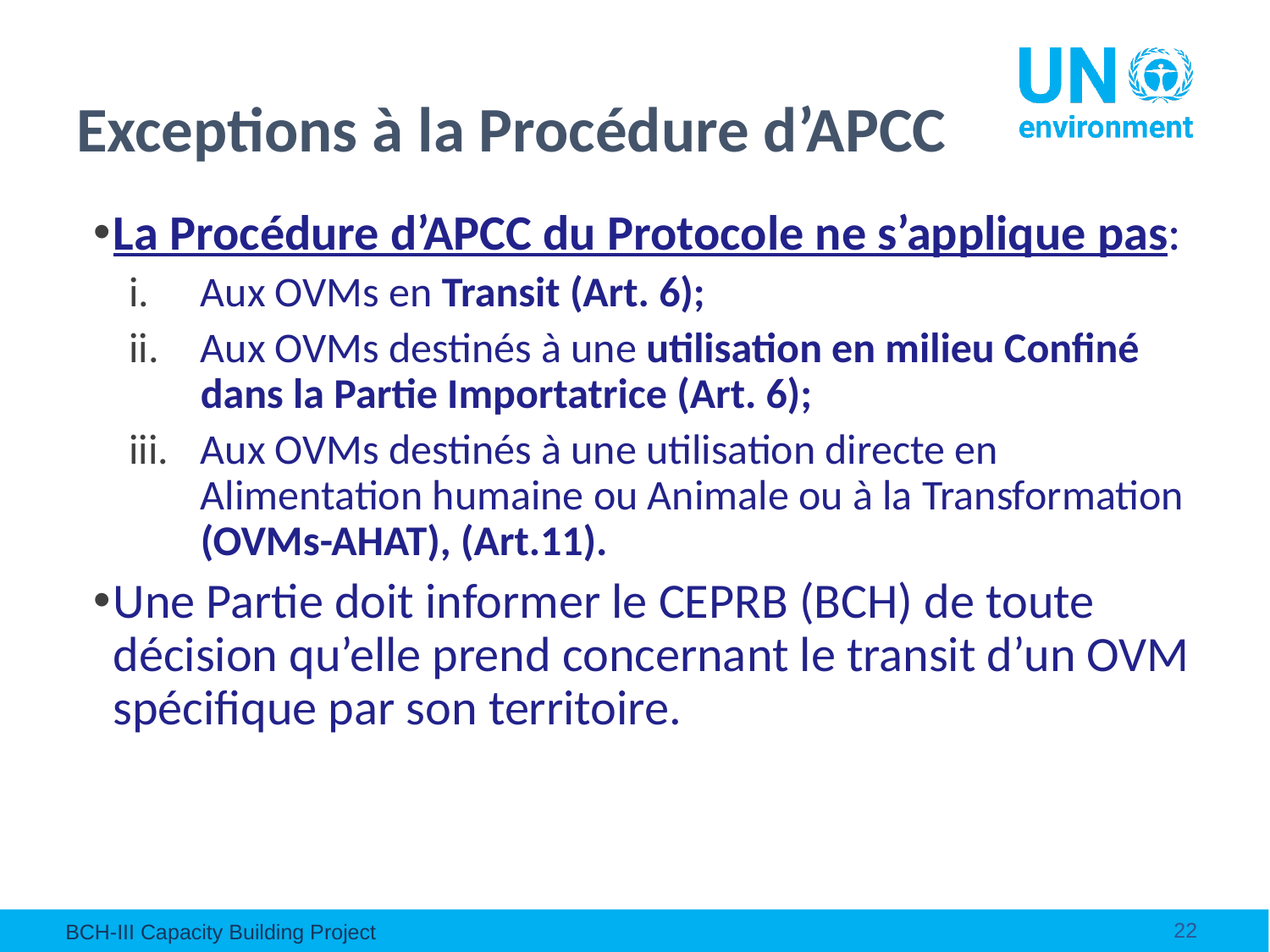

# Exceptions à la Procédure d’APCC
La Procédure d’APCC du Protocole ne s’applique pas:
Aux OVMs en Transit (Art. 6);
Aux OVMs destinés à une utilisation en milieu Confiné dans la Partie Importatrice (Art. 6);
Aux OVMs destinés à une utilisation directe en Alimentation humaine ou Animale ou à la Transformation (OVMs-AHAT), (Art.11).
Une Partie doit informer le CEPRB (BCH) de toute décision qu’elle prend concernant le transit d’un OVM spécifique par son territoire.